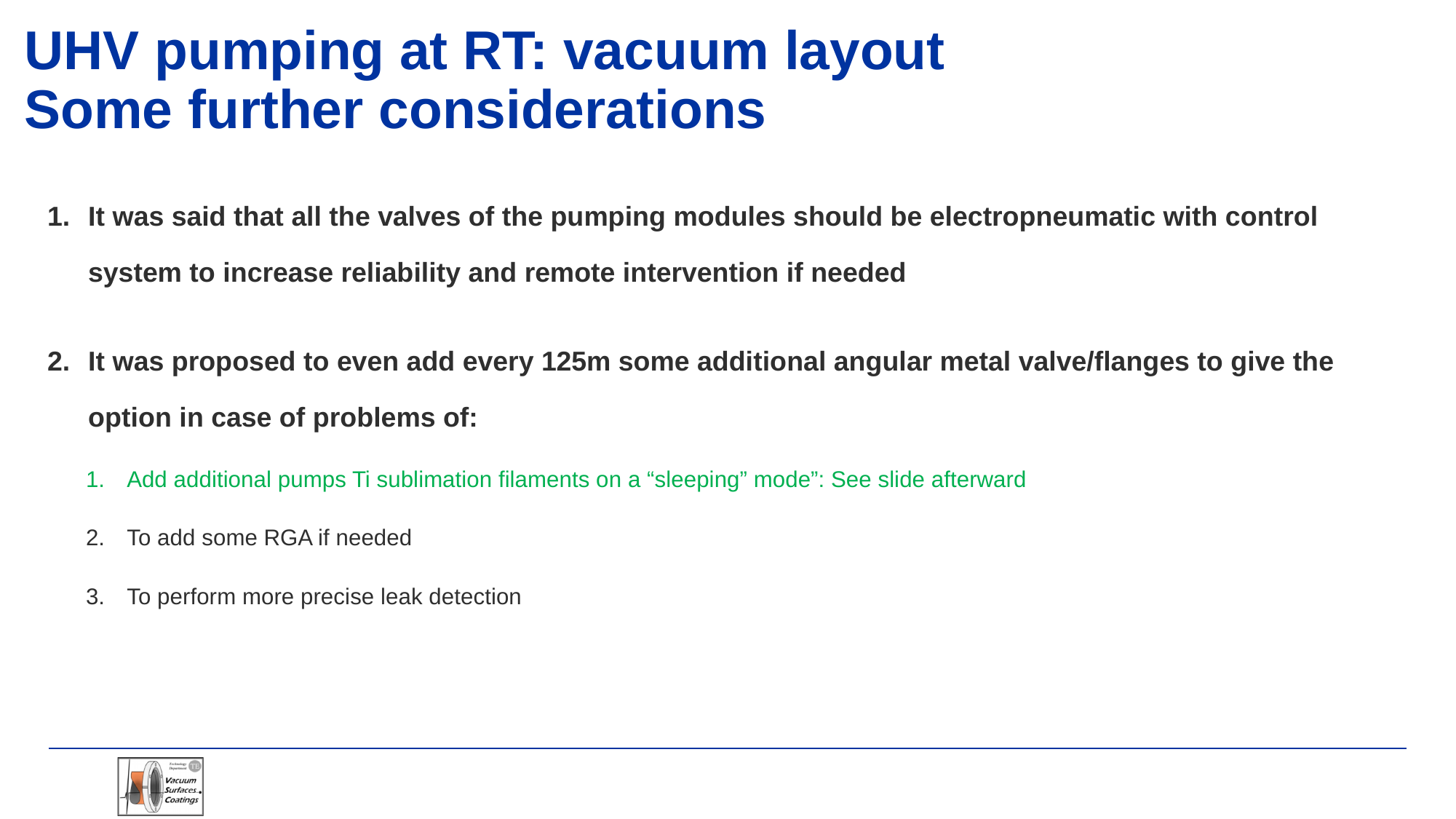

# UHV pumping at RT: vacuum layout Some further considerations
It was said that all the valves of the pumping modules should be electropneumatic with control system to increase reliability and remote intervention if needed
It was proposed to even add every 125m some additional angular metal valve/flanges to give the option in case of problems of:
Add additional pumps Ti sublimation filaments on a “sleeping” mode”: See slide afterward
To add some RGA if needed
To perform more precise leak detection